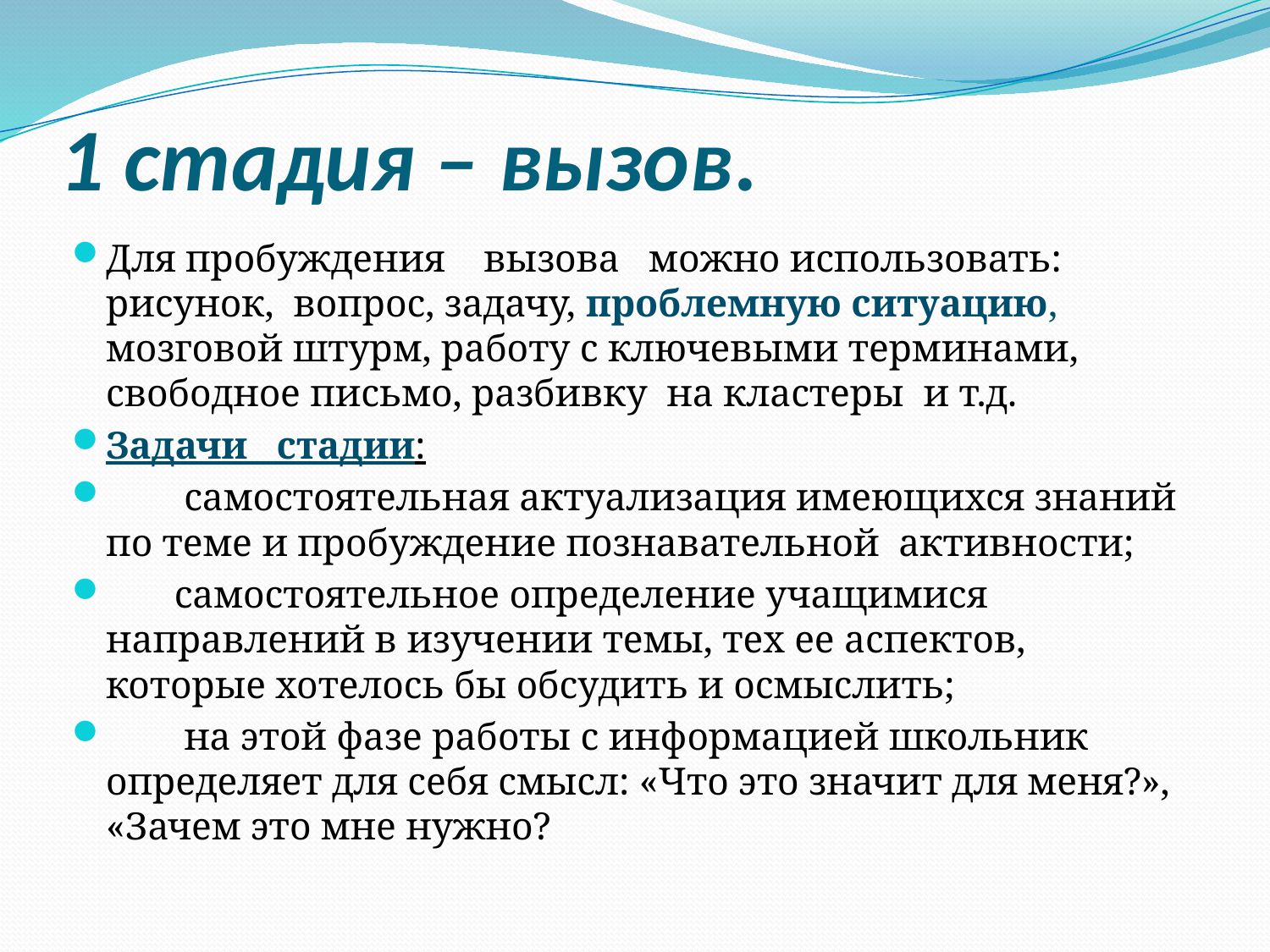

# 1 стадия – вызов.
Для пробуждения    вызова   можно использовать:  рисунок,  вопрос, задачу, проблемную ситуацию, мозговой штурм, работу с ключевыми терминами, свободное письмо, разбивку  на кластеры  и т.д.
Задачи   стадии:
        самостоятельная актуализация имеющихся знаний по теме и пробуждение познавательной  активности;
       самостоятельное определение учащимися направлений в изучении темы, тех ее аспектов, которые хотелось бы обсудить и осмыслить;
        на этой фазе работы с информацией школьник определяет для себя смысл: «Что это значит для меня?», «Зачем это мне нужно?